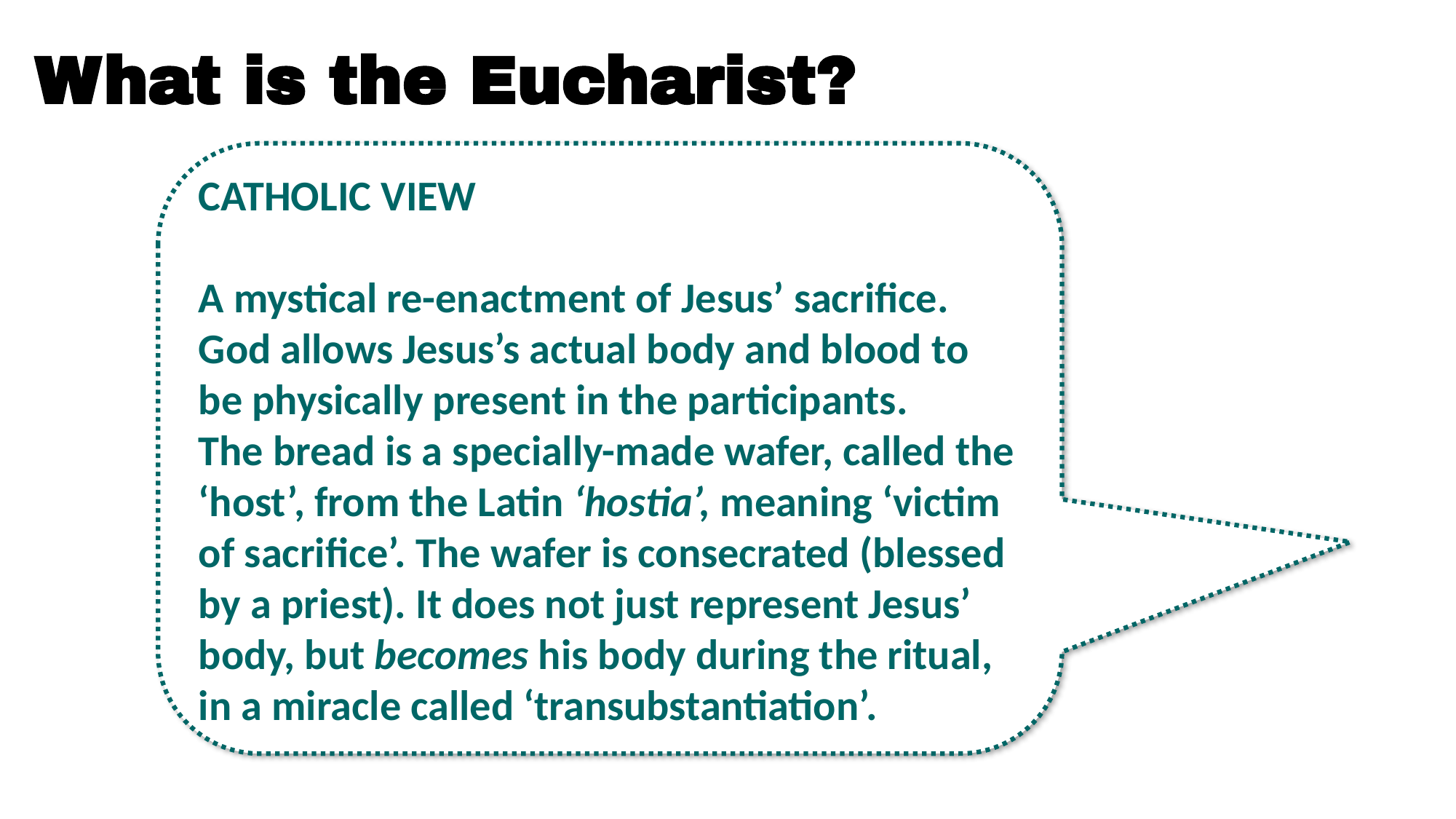

# What is the Eucharist?
CATHOLIC VIEW

A mystical re-enactment of Jesus’ sacrifice. God allows Jesus’s actual body and blood to be physically present in the participants.
The bread is a specially-made wafer, called the ‘host’, from the Latin ‘hostia’, meaning ‘victim of sacrifice’. The wafer is consecrated (blessed by a priest). It does not just represent Jesus’ body, but becomes his body during the ritual, in a miracle called ‘transubstantiation’.